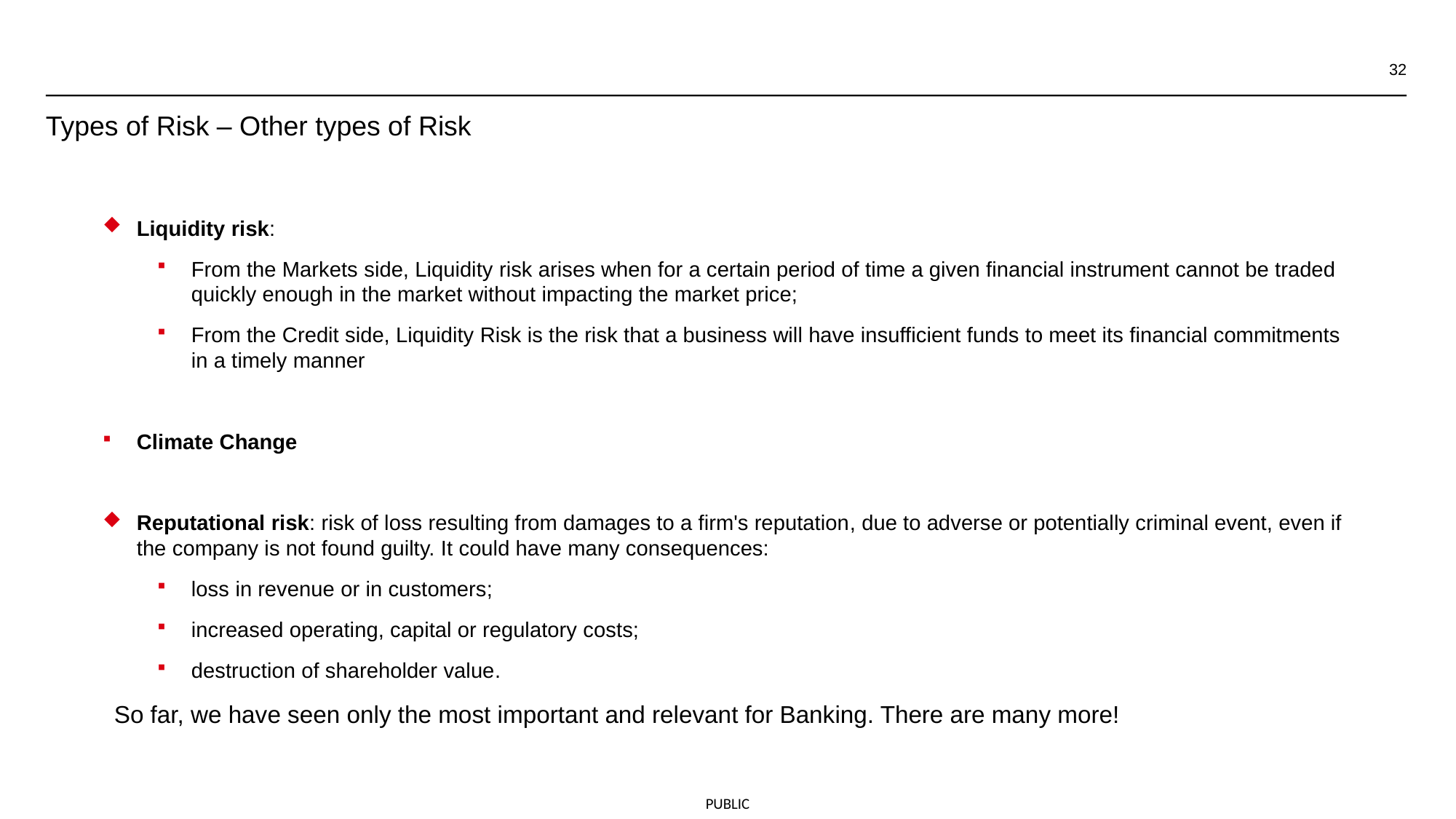

32
# Types of Risk – Other types of Risk
Liquidity risk:
From the Markets side, Liquidity risk arises when for a certain period of time a given financial instrument cannot be traded quickly enough in the market without impacting the market price;
From the Credit side, Liquidity Risk is the risk that a business will have insufficient funds to meet its financial commitments in a timely manner

Climate Change

Reputational risk: risk of loss resulting from damages to a firm's reputation, due to adverse or potentially criminal event, even if the company is not found guilty. It could have many consequences:
loss in revenue or in customers;
increased operating, capital or regulatory costs;
destruction of shareholder value.
So far, we have seen only the most important and relevant for Banking. There are many more!